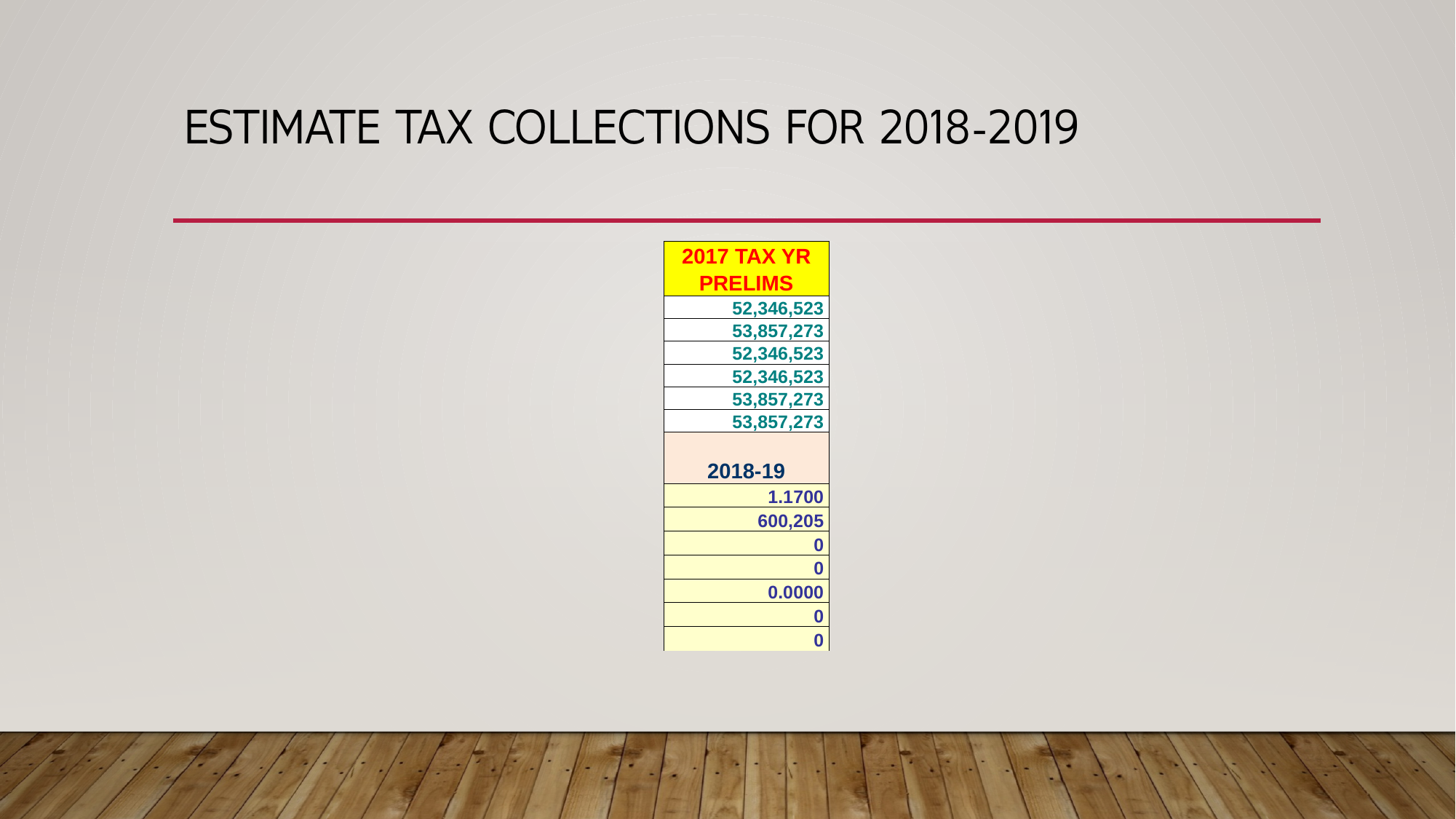

# Estimate tax collections for 2018-2019
| 2017 TAX YR |
| --- |
| PRELIMS |
| 52,346,523 |
| 53,857,273 |
| 52,346,523 |
| 52,346,523 |
| 53,857,273 |
| 53,857,273 |
|  |
| 2018-19 |
| 1.1700 |
| 600,205 |
| 0 |
| 0 |
| 0.0000 |
| 0 |
| 0 |